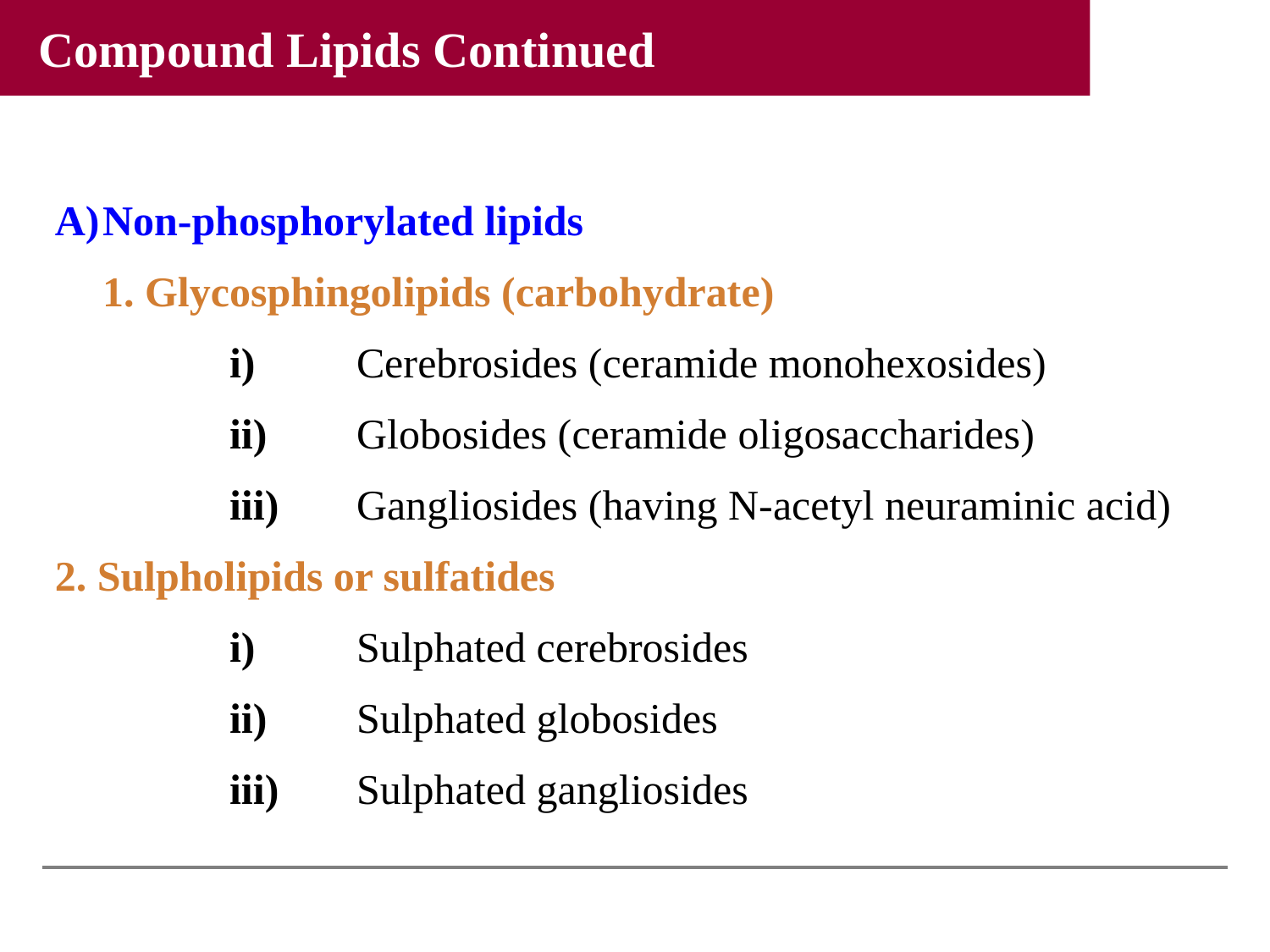

Compound Lipids Continued

Non-phosphorylated lipids
	1. Glycosphingolipids (carbohydrate)
		i) 	Cerebrosides (ceramide monohexosides)
		ii) 	Globosides (ceramide oligosaccharides)
		iii)	Gangliosides (having N-acetyl neuraminic acid)
2. Sulpholipids or sulfatides
		i) 	Sulphated cerebrosides
		ii)	Sulphated globosides
		iii)	Sulphated gangliosides